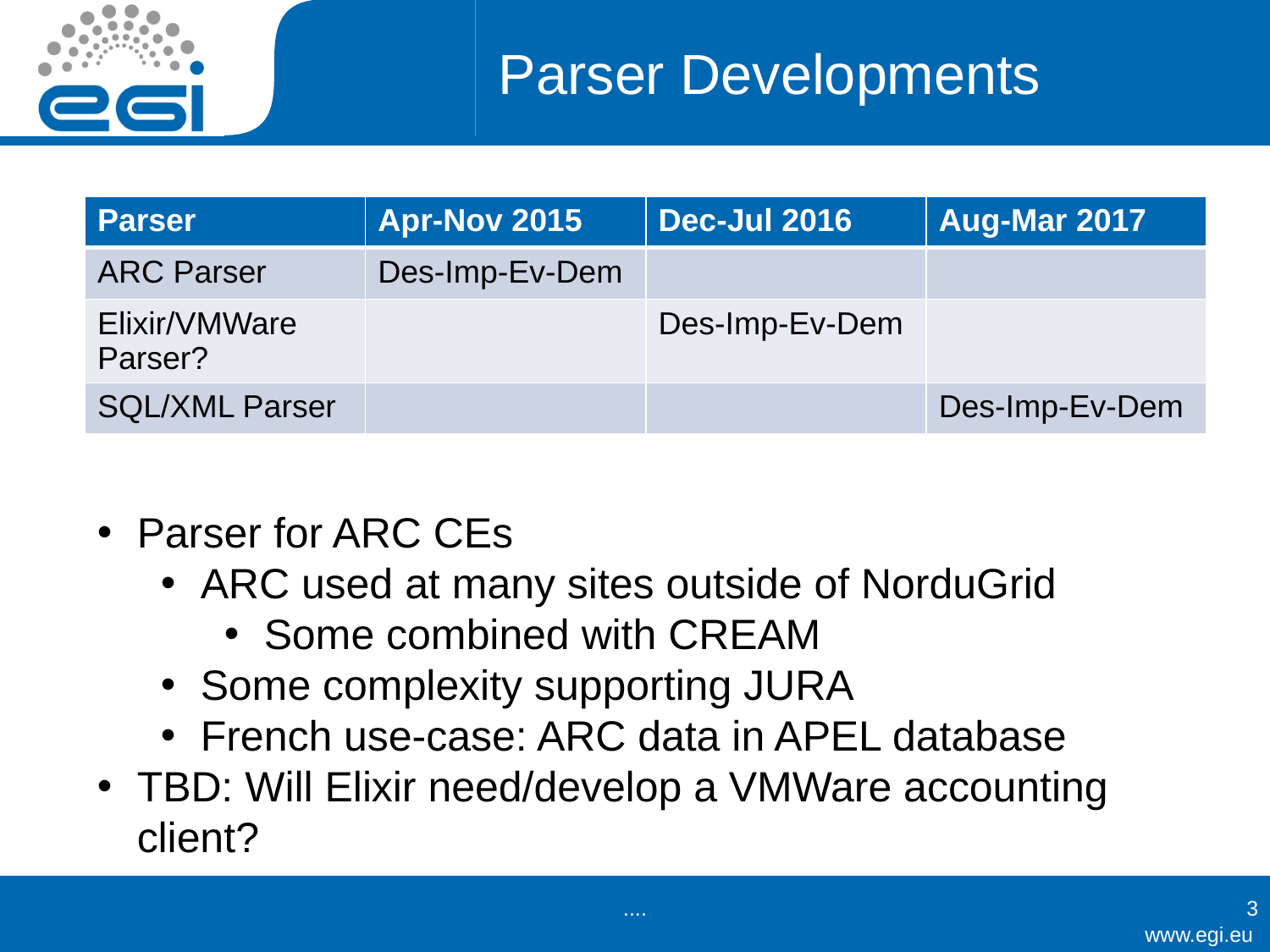

# Parser Developments
| Parser | Apr-Nov 2015 | Dec-Jul 2016 | Aug-Mar 2017 |
| --- | --- | --- | --- |
| ARC Parser | Des-Imp-Ev-Dem |  |  |
| Elixir/VMWare Parser? |  | Des-Imp-Ev-Dem |  |
| SQL/XML Parser |  |  | Des-Imp-Ev-Dem |
Parser for ARC CEs
ARC used at many sites outside of NorduGrid
Some combined with CREAM
Some complexity supporting JURA
French use-case: ARC data in APEL database
TBD: Will Elixir need/develop a VMWare accounting client?
....
3